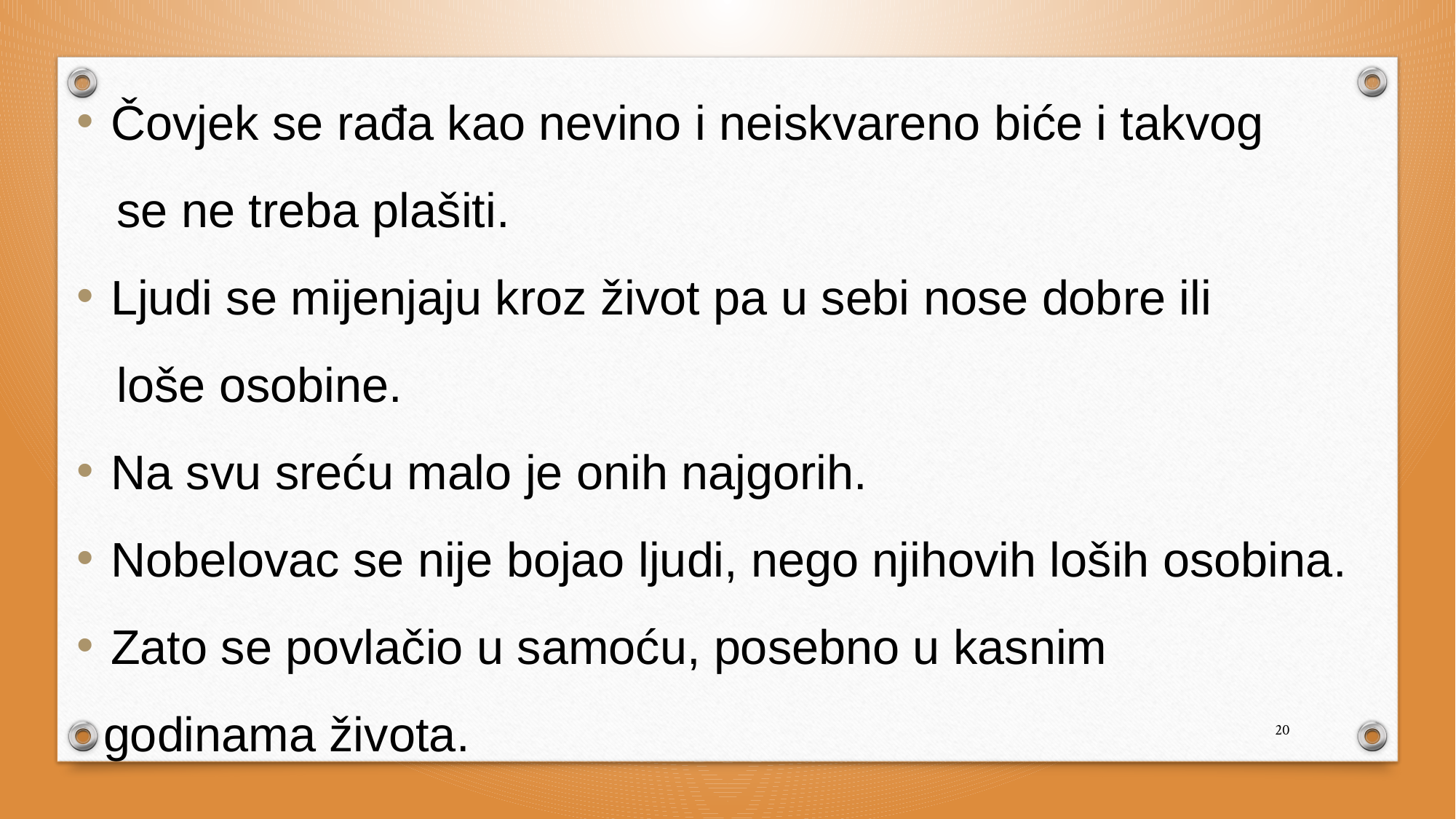

Čovjek se rađa kao nevino i neiskvareno biće i takvog
   se ne treba plašiti.
Ljudi se mijenjaju kroz život pa u sebi nose dobre ili
   loše osobine.
Na svu sreću malo je onih najgorih.
Nobelovac se nije bojao ljudi, nego njihovih loših osobina.
Zato se povlačio u samoću, posebno u kasnim
  godinama života.
20